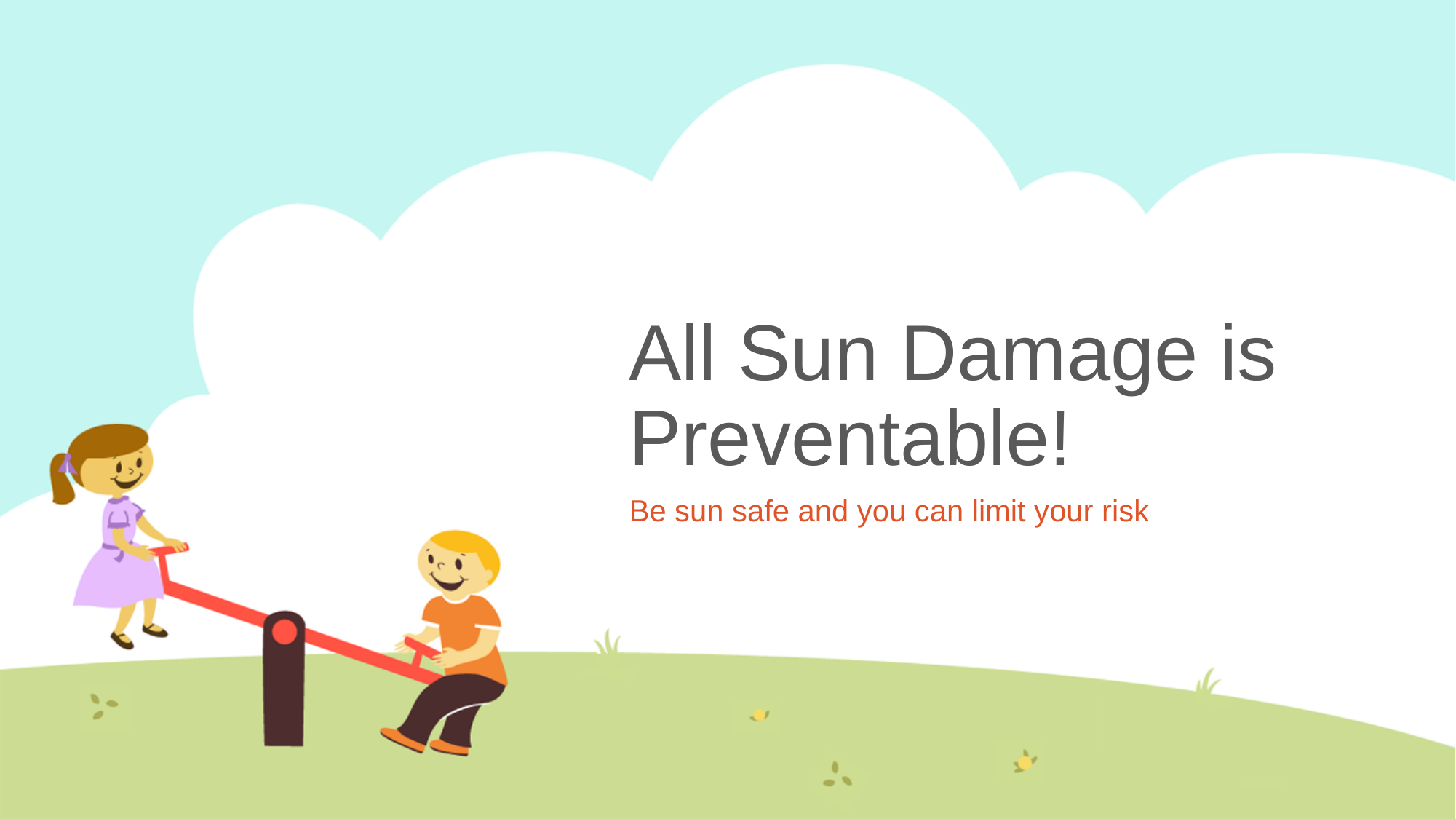

# All Sun Damage is Preventable!
Be sun safe and you can limit your risk